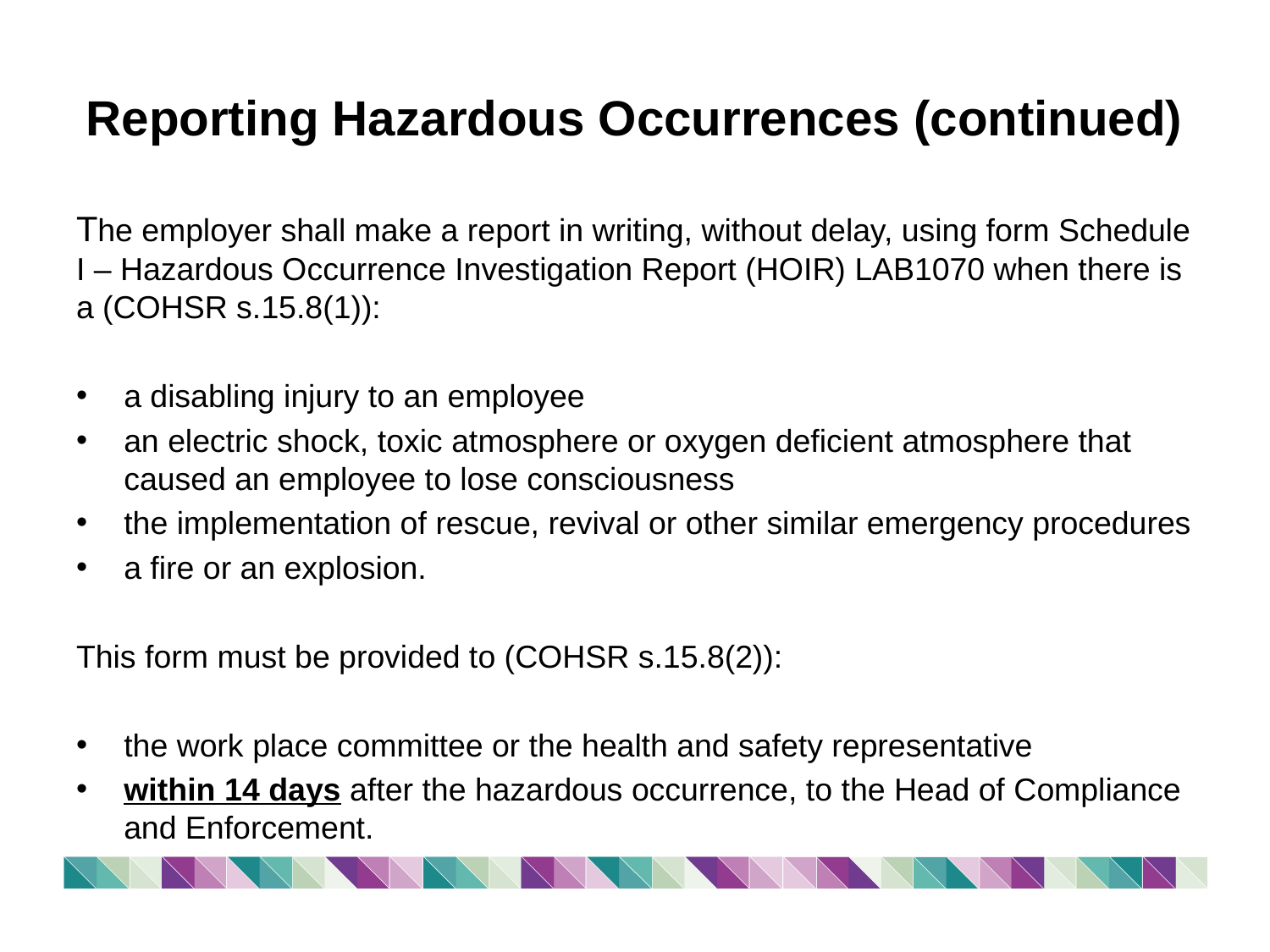

# Reporting Hazardous Occurrences (continued)
The employer shall make a report in writing, without delay, using form Schedule I – Hazardous Occurrence Investigation Report (HOIR) LAB1070 when there is a (COHSR s.15.8(1)):

a disabling injury to an employee
an electric shock, toxic atmosphere or oxygen deficient atmosphere that caused an employee to lose consciousness
the implementation of rescue, revival or other similar emergency procedures
a fire or an explosion.

This form must be provided to (COHSR s.15.8(2)):

the work place committee or the health and safety representative
within 14 days after the hazardous occurrence, to the Head of Compliance and Enforcement.